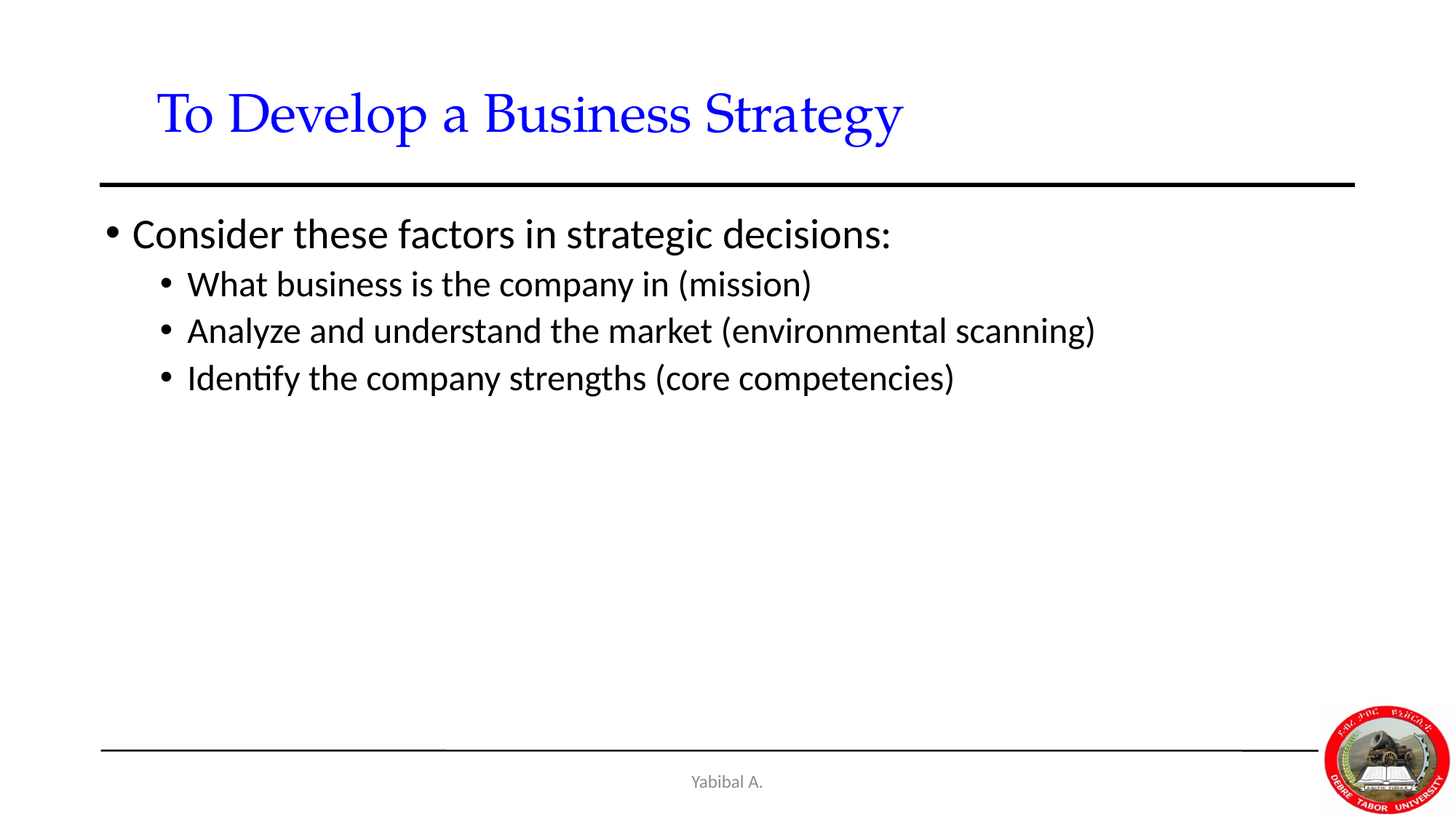

# To Develop a Business Strategy
Consider these factors in strategic decisions:
What business is the company in (mission)
Analyze and understand the market (environmental scanning)
Identify the company strengths (core competencies)
Yabibal A.